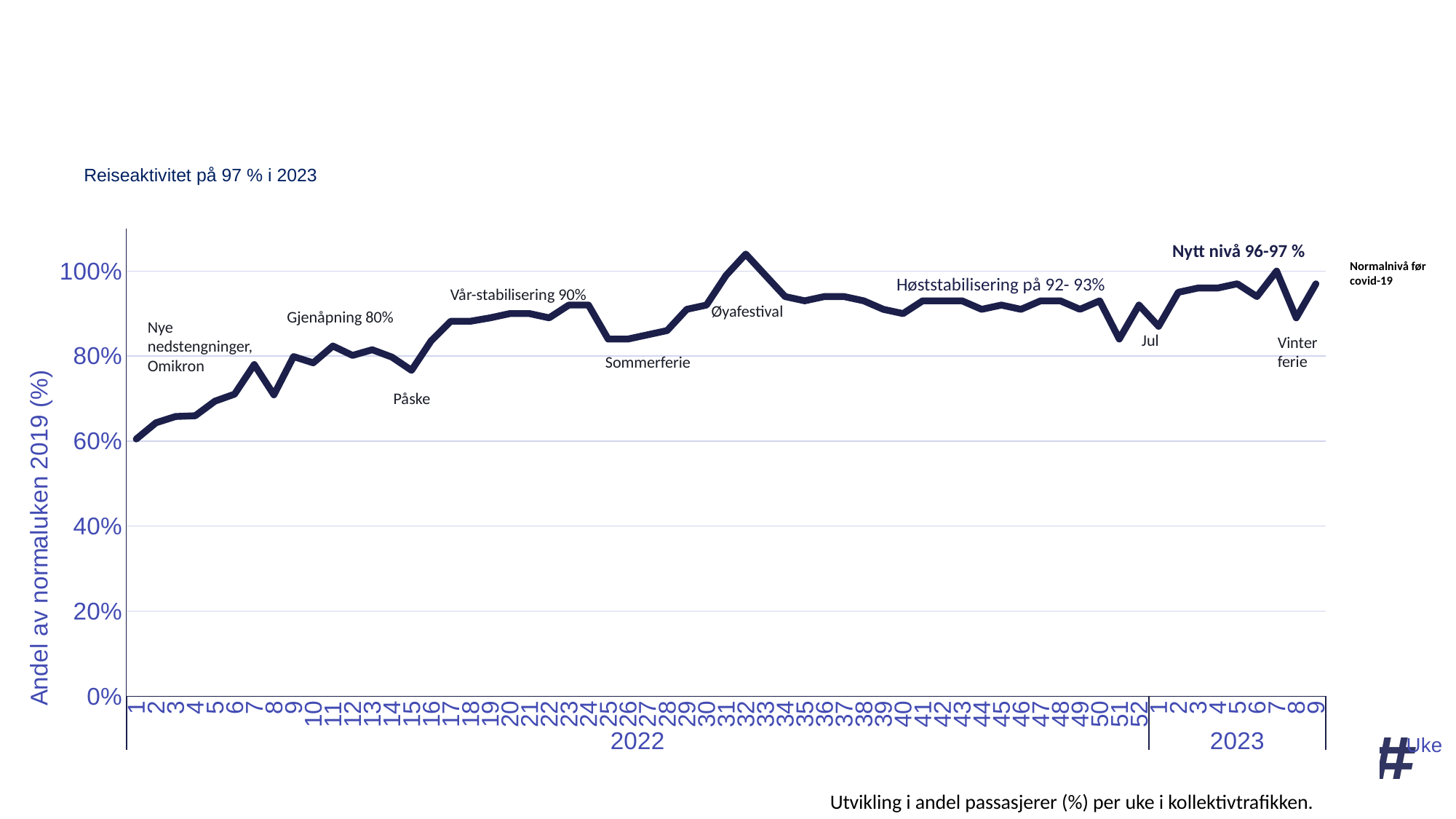

# Reiseaktivitet på 97 % i 2023

### Chart

| Category | Publiserte tall |
|---|---|
| 1 | 0.6049523682331228 |
| 2 | 0.6431494794379812 |
| 3 | 0.657921907407023 |
| 4 | 0.6597166094972411 |
| 5 | 0.6940475802308266 |
| 6 | 0.7104685553155602 |
| 7 | 0.780017123793626 |
| 8 | 0.7088715248070476 |
| 9 | 0.7988969492688546 |
| 10 | 0.784131020252685 |
| 11 | 0.8237135880069043 |
| 12 | 0.8015828067734746 |
| 13 | 0.8149305161767826 |
| 14 | 0.7976728455115338 |
| 15 | 0.7665157908243921 |
| 16 | 0.836121877439234 |
| 17 | 0.8820175709580206 |
| 18 | 0.8820175709580206 |
| 19 | 0.89 |
| 20 | 0.9 |
| 21 | 0.9 |
| 22 | 0.89 |
| 23 | 0.92 |
| 24 | 0.92 |
| 25 | 0.84 |
| 26 | 0.84 |
| 27 | 0.85 |
| 28 | 0.86 |
| 29 | 0.91 |
| 30 | 0.92 |
| 31 | 0.99 |
| 32 | 1.04 |
| 33 | 0.99 |
| 34 | 0.94 |
| 35 | 0.93 |
| 36 | 0.94 |
| 37 | 0.94 |
| 38 | 0.93 |
| 39 | 0.91 |
| 40 | 0.9 |
| 41 | 0.93 |
| 42 | 0.93 |
| 43 | 0.93 |
| 44 | 0.91 |
| 45 | 0.92 |
| 46 | 0.91 |
| 47 | 0.93 |
| 48 | 0.93 |
| 49 | 0.91 |
| 50 | 0.93 |
| 51 | 0.84 |
| 52 | 0.92 |
| 1 | 0.87 |
| 2 | 0.95 |
| 3 | 0.96 |
| 4 | 0.96 |
| 5 | 0.97 |
| 6 | 0.94 |
| 7 | 1.0 |
| 8 | 0.89 |
| 9 | 0.97 |
Nytt nivå 96-97 %
Normalnivå før covid-19

Høststabilisering på 92- 93%
Vår-stabilisering 90%
Øyafestival
Gjenåpning 80%
Nye nedstengninger,Omikron
Jul
Vinterferie
Sommerferie
Påske

Utvikling i andel passasjerer (%) per uke i kollektivtrafikken.